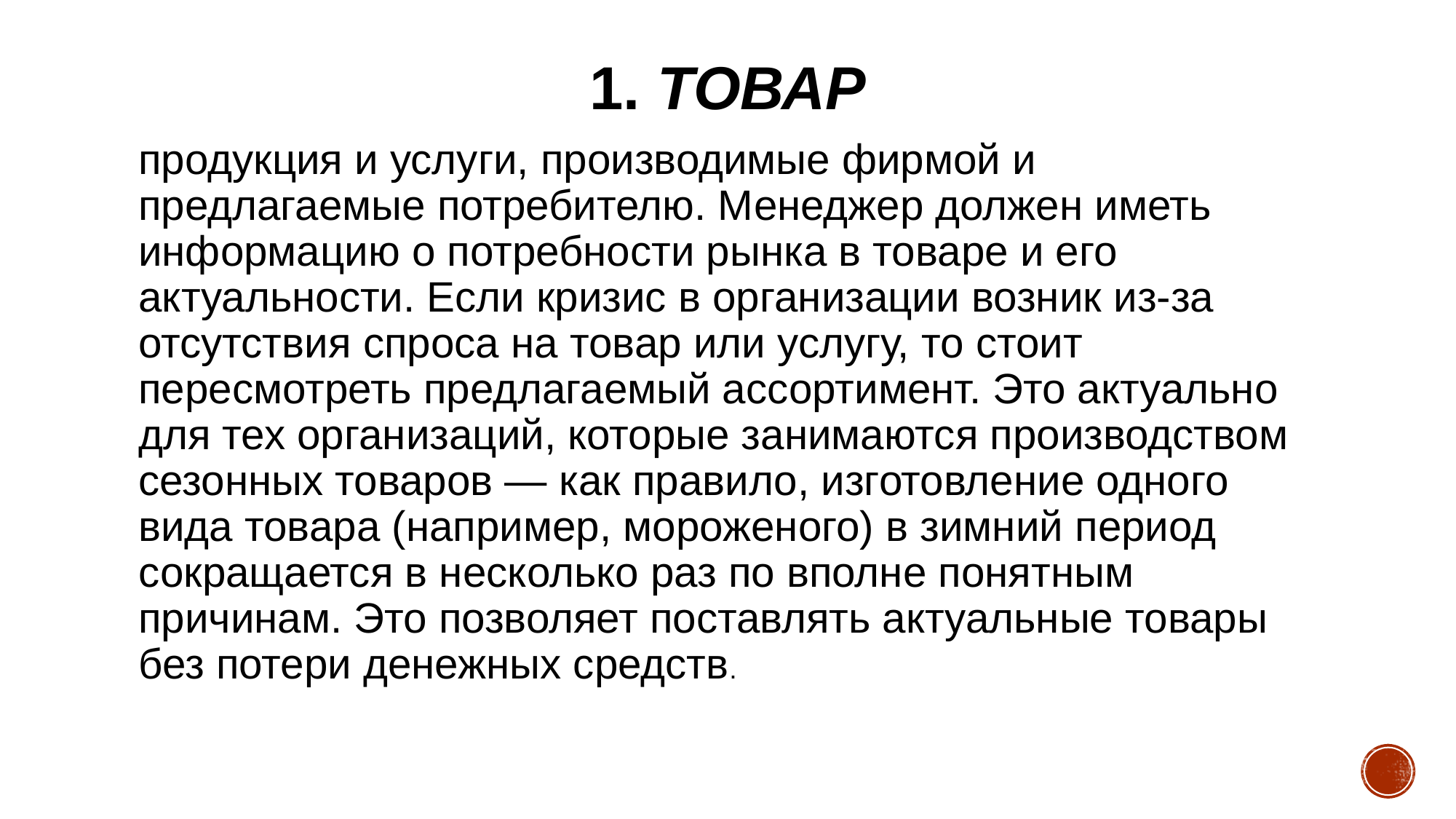

# 1. Товар
продукция и услуги, производимые фирмой и предлагаемые потребителю. Менеджер должен иметь информацию о потребности рынка в товаре и его актуальности. Если кризис в организации возник из-за отсутствия спроса на товар или услугу, то стоит пересмотреть предлагаемый ассортимент. Это актуально для тех организаций, которые занимаются производством сезонных товаров — как правило, изготовление одного вида товара (например, мороженого) в зимний период сокращается в несколько раз по вполне понятным причинам. Это позволяет поставлять актуальные товары без потери денежных средств.